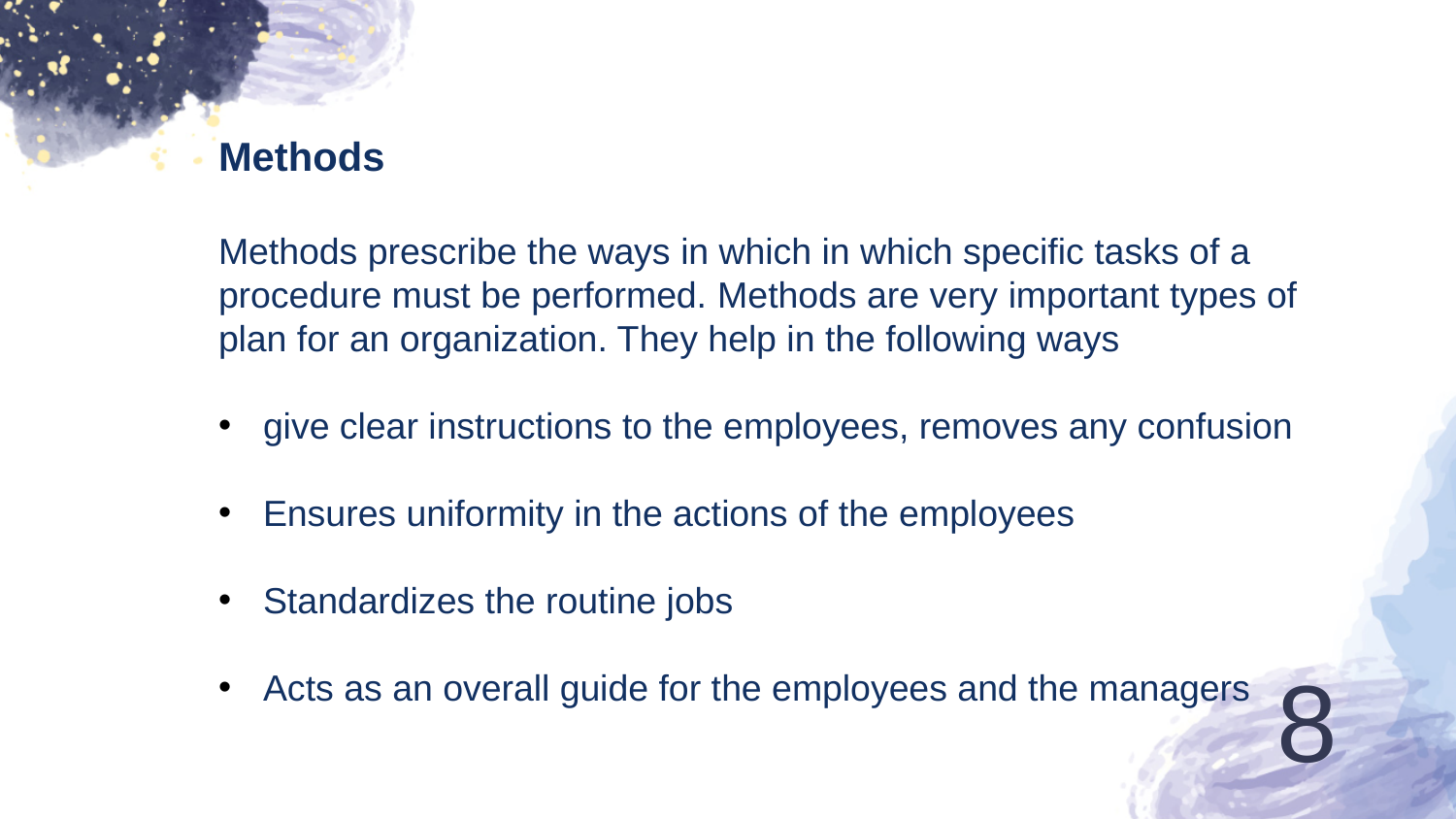

Methods

Methods prescribe the ways in which in which specific tasks of a procedure must be performed. Methods are very important types of plan for an organization. They help in the following ways

 give clear instructions to the employees, removes any confusion

 Ensures uniformity in the actions of the employees

 Standardizes the routine jobs

 Acts as an overall guide for the employees and the managers

8